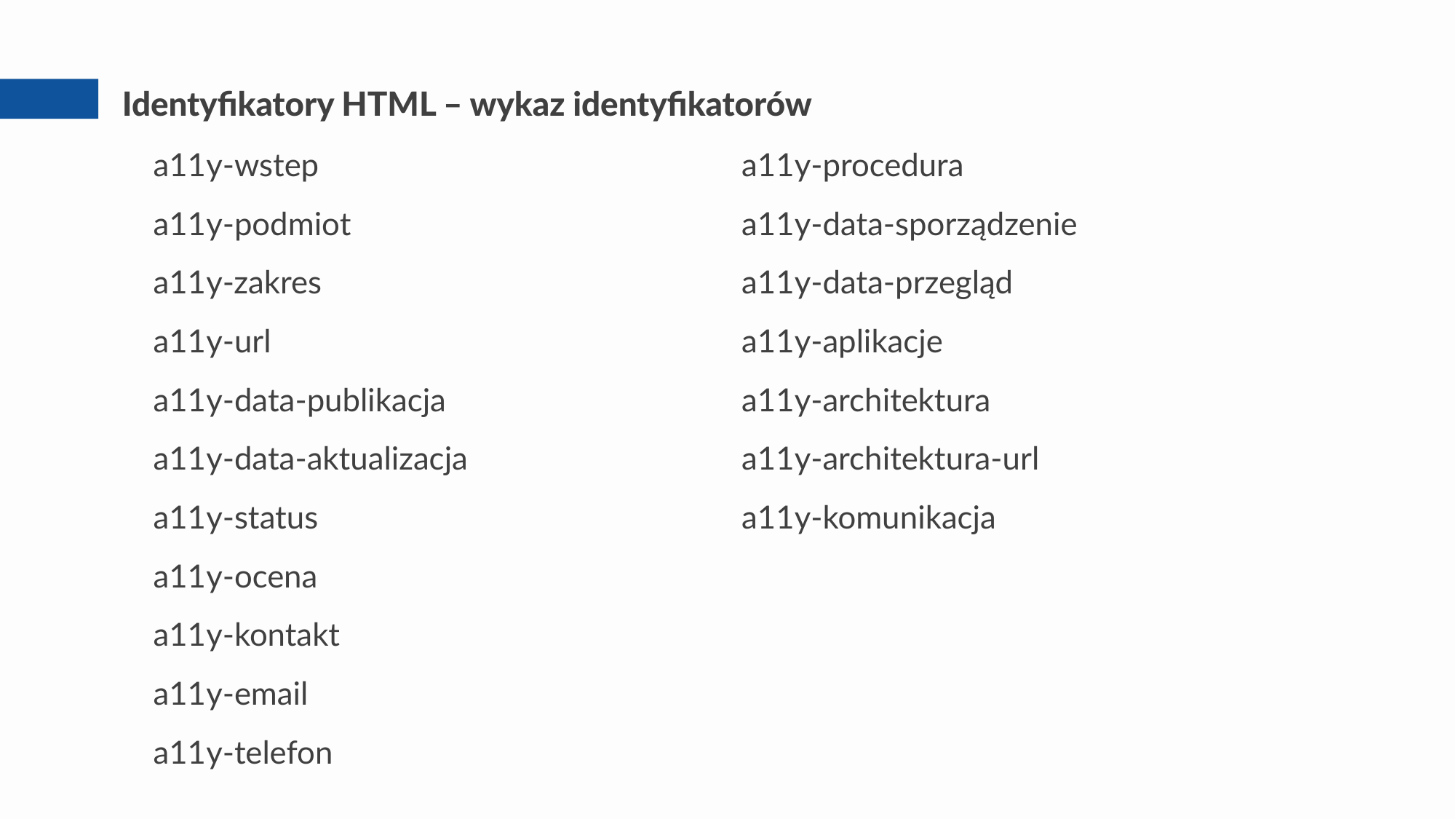

# Identyfikatory HTML – wykaz identyfikatorów
a11y-wstep
a11y-podmiot
a11y-zakres
a11y-url
a11y-data-publikacja
a11y-data-aktualizacja
a11y-status
a11y-ocena
a11y-kontakt
a11y-email
a11y-telefon
a11y-procedura
a11y-data-sporządzenie
a11y-data-przegląd
a11y-aplikacje
a11y-architektura
a11y-architektura-url
a11y-komunikacja